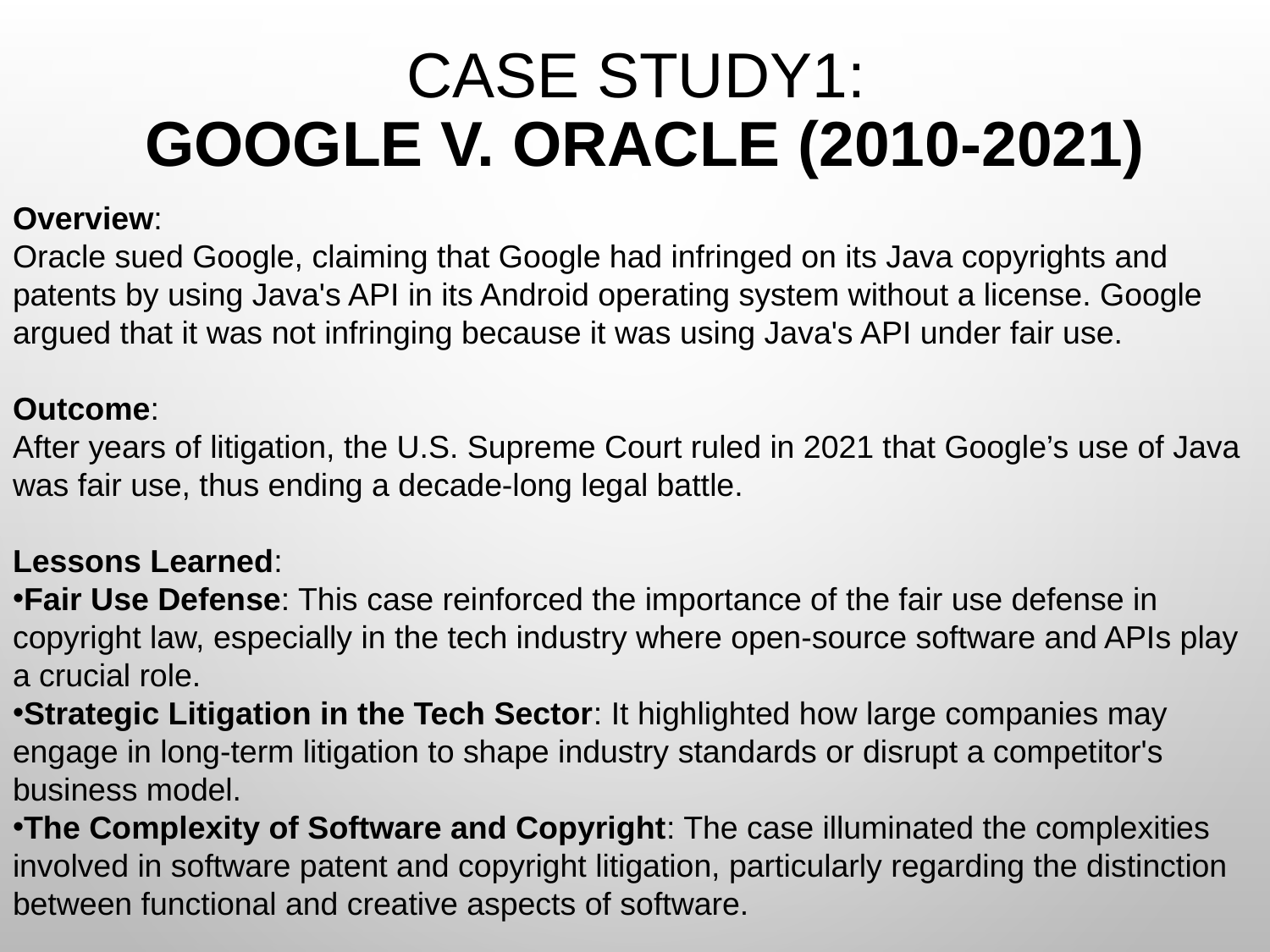

# Case Study1: Google v. Oracle (2010-2021)
Overview:
Oracle sued Google, claiming that Google had infringed on its Java copyrights and patents by using Java's API in its Android operating system without a license. Google argued that it was not infringing because it was using Java's API under fair use.

Outcome:
After years of litigation, the U.S. Supreme Court ruled in 2021 that Google’s use of Java was fair use, thus ending a decade-long legal battle.

Lessons Learned:
Fair Use Defense: This case reinforced the importance of the fair use defense in copyright law, especially in the tech industry where open-source software and APIs play a crucial role.
Strategic Litigation in the Tech Sector: It highlighted how large companies may engage in long-term litigation to shape industry standards or disrupt a competitor's business model.
The Complexity of Software and Copyright: The case illuminated the complexities involved in software patent and copyright litigation, particularly regarding the distinction between functional and creative aspects of software.